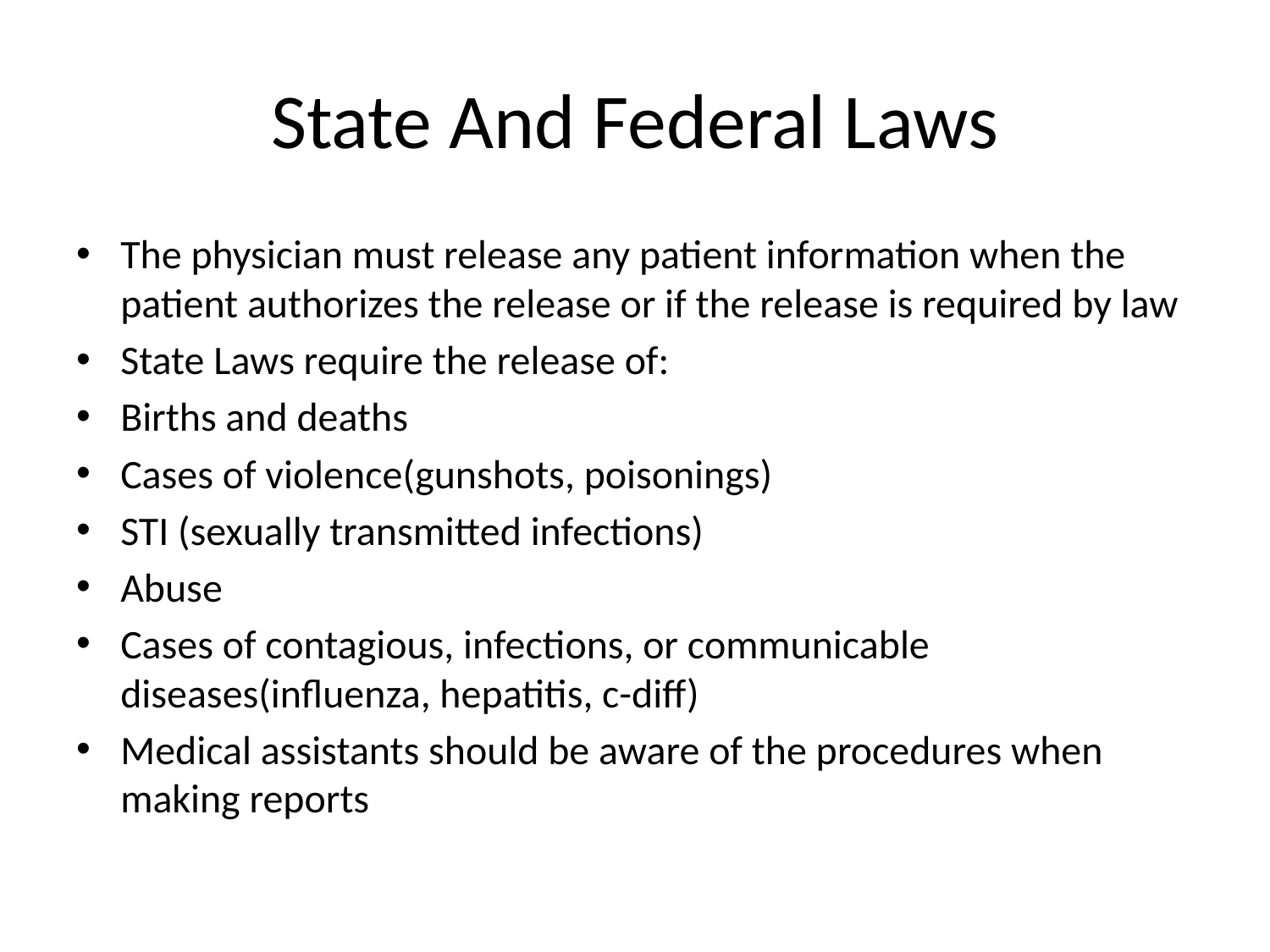

# State And Federal Laws
The physician must release any patient information when the patient authorizes the release or if the release is required by law
State Laws require the release of:
Births and deaths
Cases of violence(gunshots, poisonings)
STI (sexually transmitted infections)
Abuse
Cases of contagious, infections, or communicable diseases(influenza, hepatitis, c-diff)
Medical assistants should be aware of the procedures when making reports